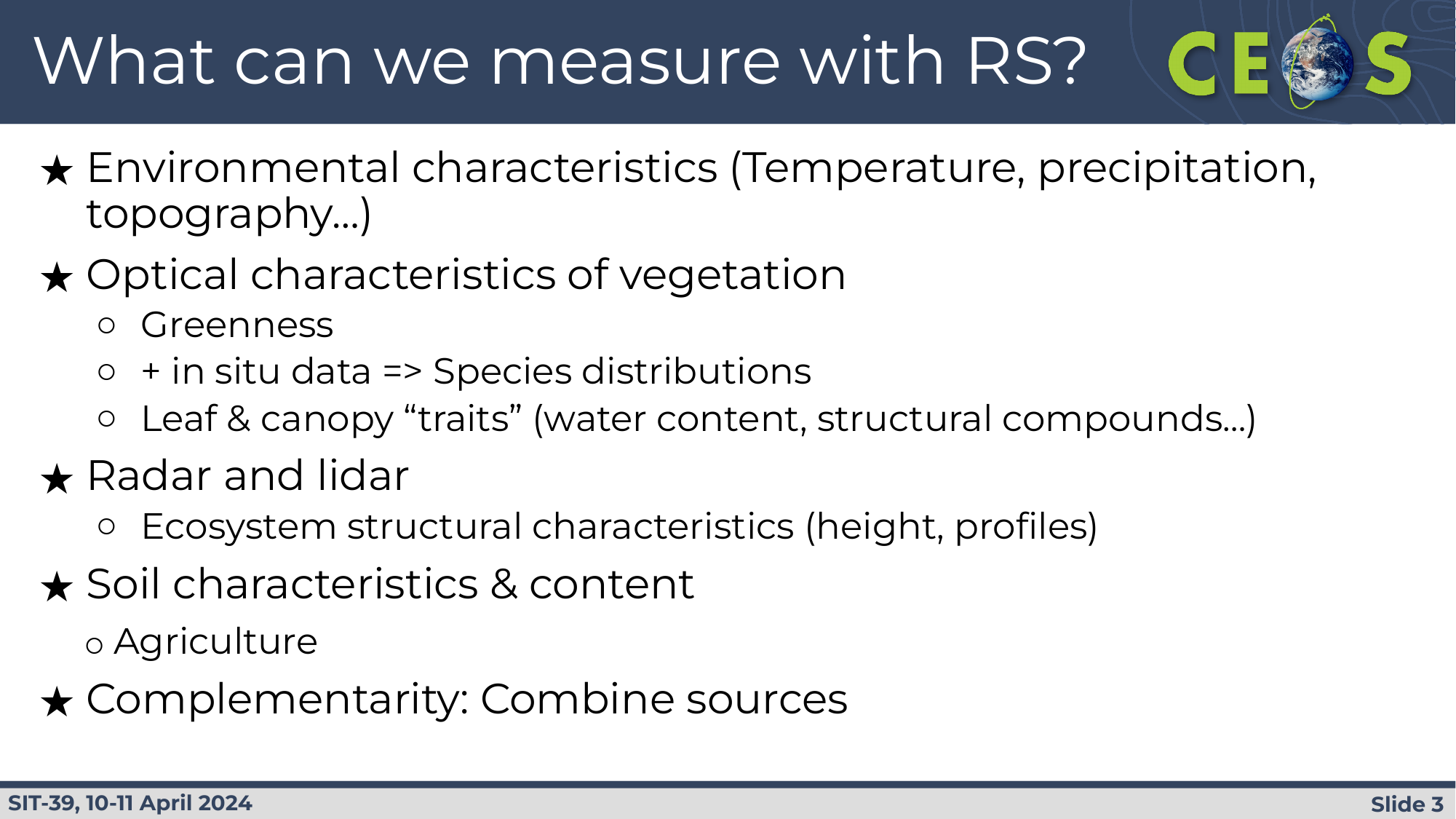

# What can we measure with RS?
Environmental characteristics (Temperature, precipitation, topography…)
Optical characteristics of vegetation
Greenness
+ in situ data => Species distributions
Leaf & canopy “traits” (water content, structural compounds…)
Radar and lidar
Ecosystem structural characteristics (height, profiles)
Soil characteristics & content
Agriculture
Complementarity: Combine sources